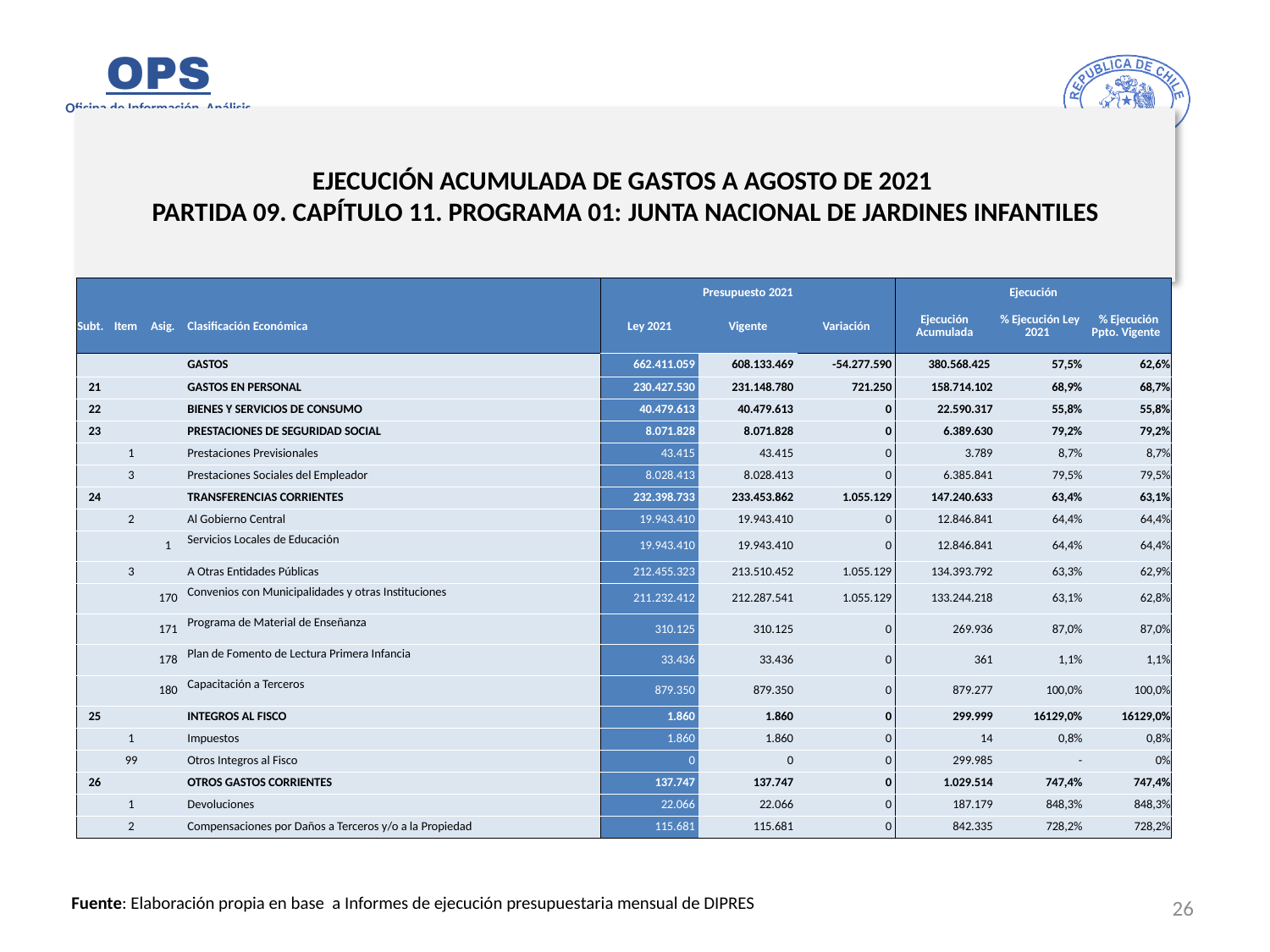

# EJECUCIÓN ACUMULADA DE GASTOS A AGOSTO DE 2021 PARTIDA 09. CAPÍTULO 11. PROGRAMA 01: JUNTA NACIONAL DE JARDINES INFANTILES
en miles de pesos 2021                                                                                                                     … 1 de 2
|  |  |  |  | Presupuesto 2021 |  |  | Ejecución |  |  |
| --- | --- | --- | --- | --- | --- | --- | --- | --- | --- |
| Subt. | Item | Asig. | Clasificación Económica | Ley 2021 | Vigente | Variación | Ejecución Acumulada | % Ejecución Ley 2021 | % Ejecución Ppto. Vigente |
|  |  |  | GASTOS | 662.411.059 | 608.133.469 | -54.277.590 | 380.568.425 | 57,5% | 62,6% |
| 21 |  |  | GASTOS EN PERSONAL | 230.427.530 | 231.148.780 | 721.250 | 158.714.102 | 68,9% | 68,7% |
| 22 |  |  | BIENES Y SERVICIOS DE CONSUMO | 40.479.613 | 40.479.613 | 0 | 22.590.317 | 55,8% | 55,8% |
| 23 |  |  | PRESTACIONES DE SEGURIDAD SOCIAL | 8.071.828 | 8.071.828 | 0 | 6.389.630 | 79,2% | 79,2% |
|  | 1 |  | Prestaciones Previsionales | 43.415 | 43.415 | 0 | 3.789 | 8,7% | 8,7% |
|  | 3 |  | Prestaciones Sociales del Empleador | 8.028.413 | 8.028.413 | 0 | 6.385.841 | 79,5% | 79,5% |
| 24 |  |  | TRANSFERENCIAS CORRIENTES | 232.398.733 | 233.453.862 | 1.055.129 | 147.240.633 | 63,4% | 63,1% |
|  | 2 |  | Al Gobierno Central | 19.943.410 | 19.943.410 | 0 | 12.846.841 | 64,4% | 64,4% |
|  |  | 1 | Servicios Locales de Educación | 19.943.410 | 19.943.410 | 0 | 12.846.841 | 64,4% | 64,4% |
|  | 3 |  | A Otras Entidades Públicas | 212.455.323 | 213.510.452 | 1.055.129 | 134.393.792 | 63,3% | 62,9% |
|  |  | 170 | Convenios con Municipalidades y otras Instituciones | 211.232.412 | 212.287.541 | 1.055.129 | 133.244.218 | 63,1% | 62,8% |
|  |  | 171 | Programa de Material de Enseñanza | 310.125 | 310.125 | 0 | 269.936 | 87,0% | 87,0% |
|  |  | 178 | Plan de Fomento de Lectura Primera Infancia | 33.436 | 33.436 | 0 | 361 | 1,1% | 1,1% |
|  |  | 180 | Capacitación a Terceros | 879.350 | 879.350 | 0 | 879.277 | 100,0% | 100,0% |
| 25 |  |  | INTEGROS AL FISCO | 1.860 | 1.860 | 0 | 299.999 | 16129,0% | 16129,0% |
|  | 1 |  | Impuestos | 1.860 | 1.860 | 0 | 14 | 0,8% | 0,8% |
|  | 99 |  | Otros Integros al Fisco | 0 | 0 | 0 | 299.985 | - | 0% |
| 26 |  |  | OTROS GASTOS CORRIENTES | 137.747 | 137.747 | 0 | 1.029.514 | 747,4% | 747,4% |
|  | 1 |  | Devoluciones | 22.066 | 22.066 | 0 | 187.179 | 848,3% | 848,3% |
|  | 2 |  | Compensaciones por Daños a Terceros y/o a la Propiedad | 115.681 | 115.681 | 0 | 842.335 | 728,2% | 728,2% |
26